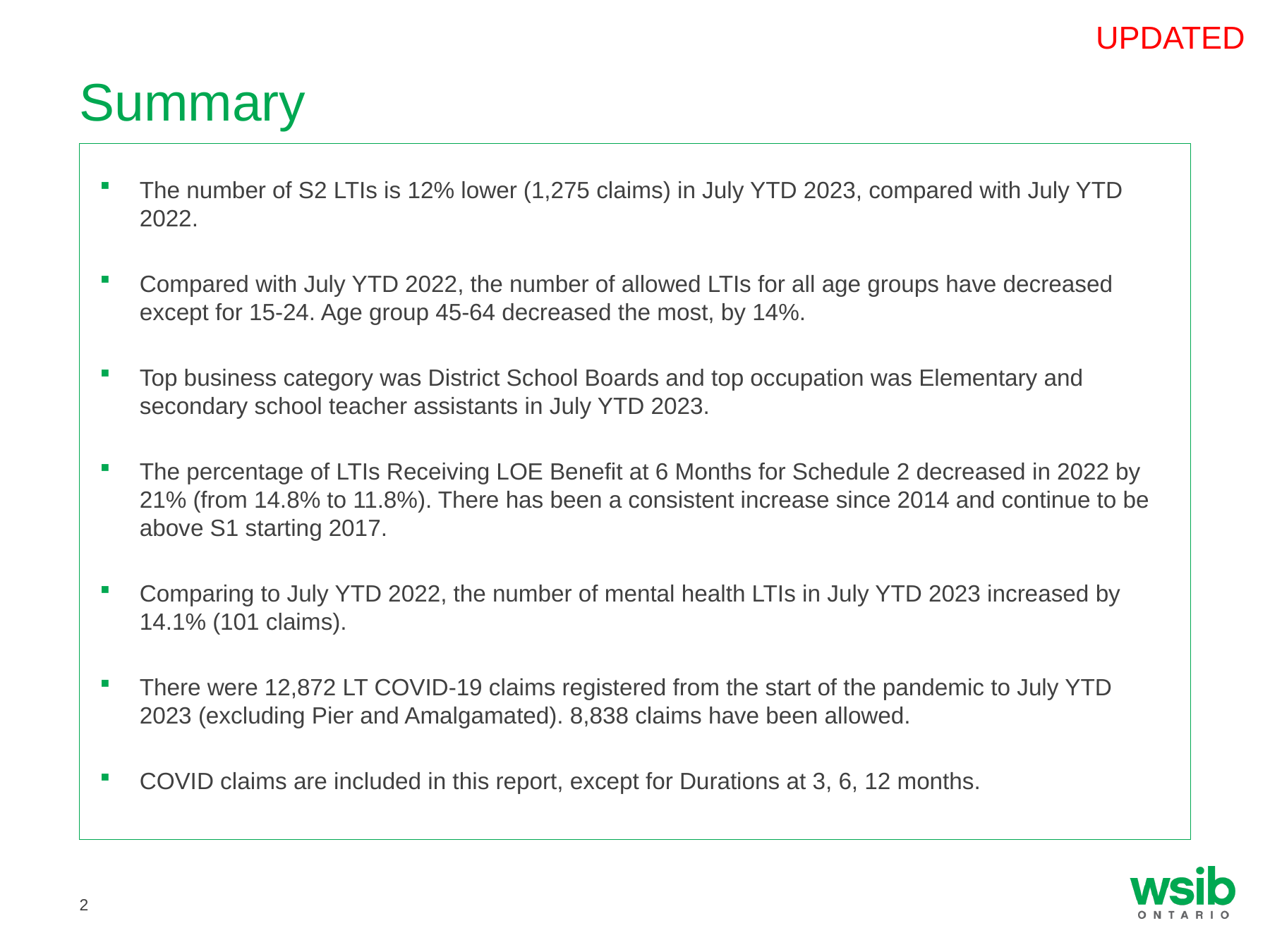

UPDATED
# Summary

The number of S2 LTIs is 12% lower (1,275 claims) in July YTD 2023, compared with July YTD 2022.

Compared with July YTD 2022, the number of allowed LTIs for all age groups have decreased except for 15-24. Age group 45-64 decreased the most, by 14%.

Top business category was District School Boards and top occupation was Elementary and secondary school teacher assistants in July YTD 2023.

The percentage of LTIs Receiving LOE Benefit at 6 Months for Schedule 2 decreased in 2022 by 21% (from 14.8% to 11.8%). There has been a consistent increase since 2014 and continue to be above S1 starting 2017.

Comparing to July YTD 2022, the number of mental health LTIs in July YTD 2023 increased by 14.1% (101 claims).

There were 12,872 LT COVID-19 claims registered from the start of the pandemic to July YTD 2023 (excluding Pier and Amalgamated). 8,838 claims have been allowed.

COVID claims are included in this report, except for Durations at 3, 6, 12 months.
2